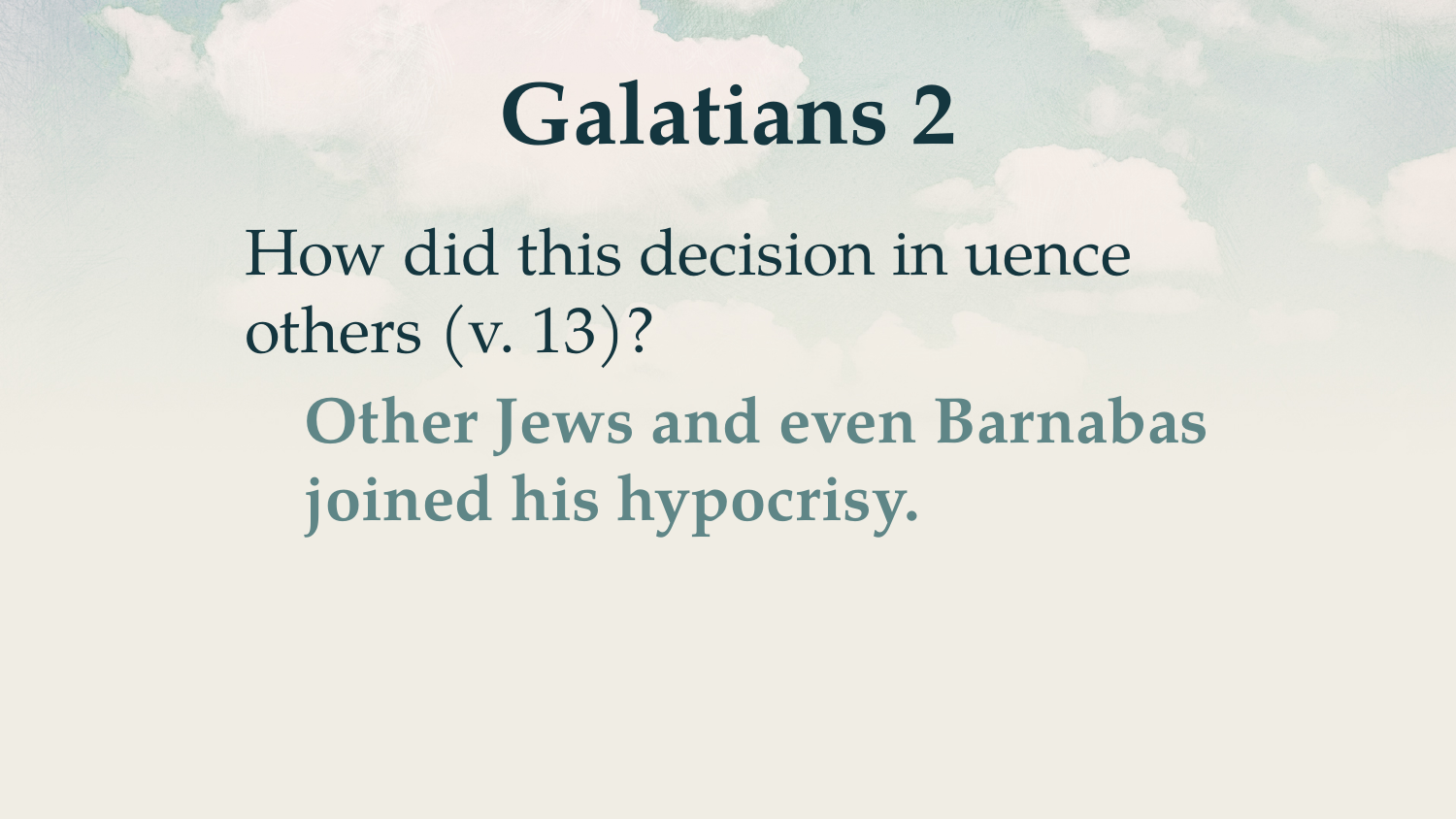

# Galatians 2
How did this decision in uence others (v. 13)?
Other Jews and even Barnabas joined his hypocrisy.